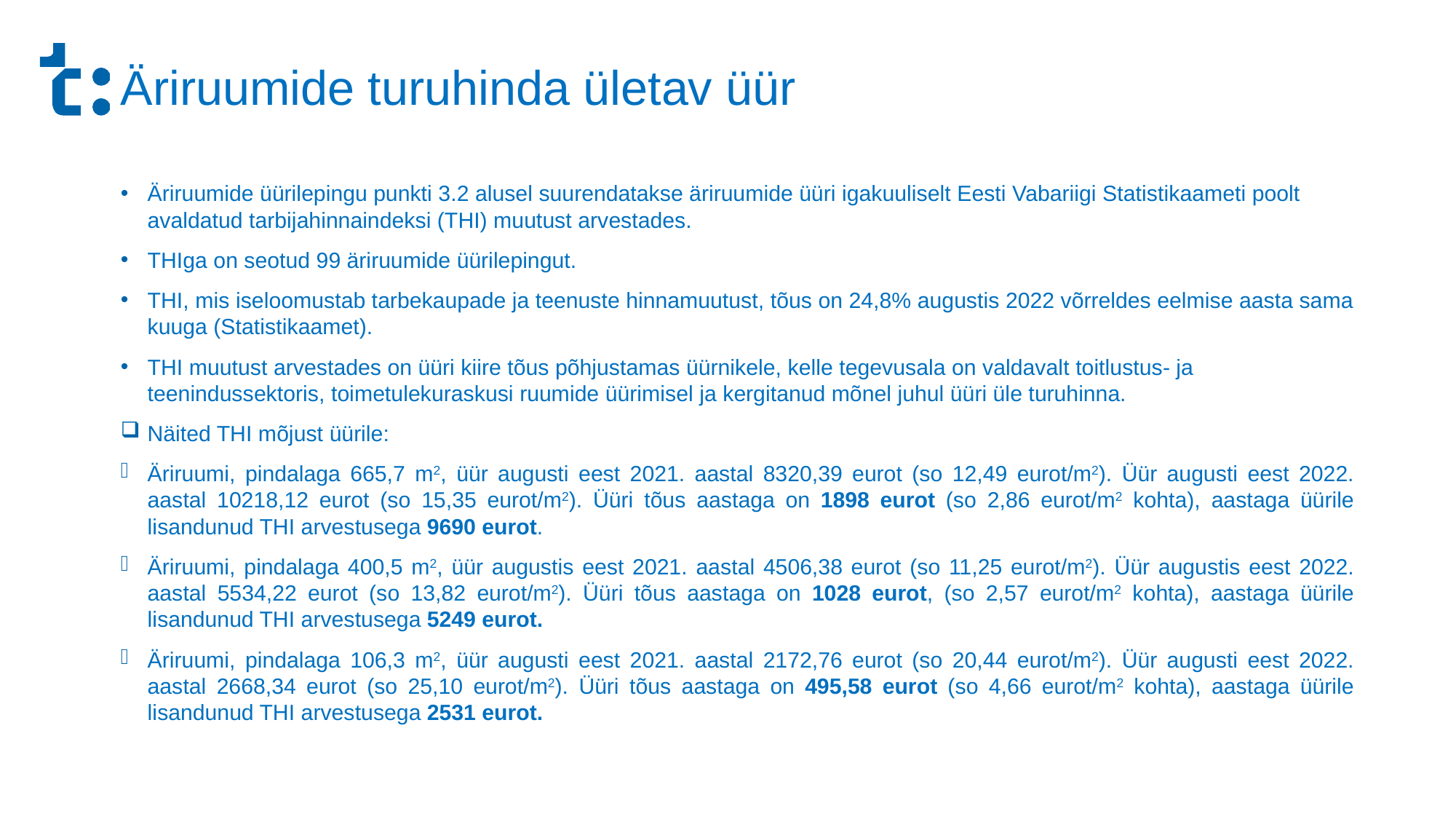

# Äriruumide turuhinda ületav üür
Äriruumide üürilepingu punkti 3.2 alusel suurendatakse äriruumide üüri igakuuliselt Eesti Vabariigi Statistikaameti poolt avaldatud tarbijahinnaindeksi (THI) muutust arvestades.
THIga on seotud 99 äriruumide üürilepingut.
THI, mis iseloomustab tarbekaupade ja teenuste hinnamuutust, tõus on 24,8% augustis 2022 võrreldes eelmise aasta sama kuuga (Statistikaamet).
THI muutust arvestades on üüri kiire tõus põhjustamas üürnikele, kelle tegevusala on valdavalt toitlustus- ja teenindussektoris, toimetulekuraskusi ruumide üürimisel ja kergitanud mõnel juhul üüri üle turuhinna.
Näited THI mõjust üürile:
Äriruumi, pindalaga 665,7 m2, üür augusti eest 2021. aastal 8320,39 eurot (so 12,49 eurot/m2). Üür augusti eest 2022. aastal 10218,12 eurot (so 15,35 eurot/m2). Üüri tõus aastaga on 1898 eurot (so 2,86 eurot/m2 kohta), aastaga üürile lisandunud THI arvestusega 9690 eurot.
Äriruumi, pindalaga 400,5 m2, üür augustis eest 2021. aastal 4506,38 eurot (so 11,25 eurot/m2). Üür augustis eest 2022. aastal 5534,22 eurot (so 13,82 eurot/m2). Üüri tõus aastaga on 1028 eurot, (so 2,57 eurot/m2 kohta), aastaga üürile lisandunud THI arvestusega 5249 eurot.
Äriruumi, pindalaga 106,3 m2, üür augusti eest 2021. aastal 2172,76 eurot (so 20,44 eurot/m2). Üür augusti eest 2022. aastal 2668,34 eurot (so 25,10 eurot/m2). Üüri tõus aastaga on 495,58 eurot (so 4,66 eurot/m2 kohta), aastaga üürile lisandunud THI arvestusega 2531 eurot.